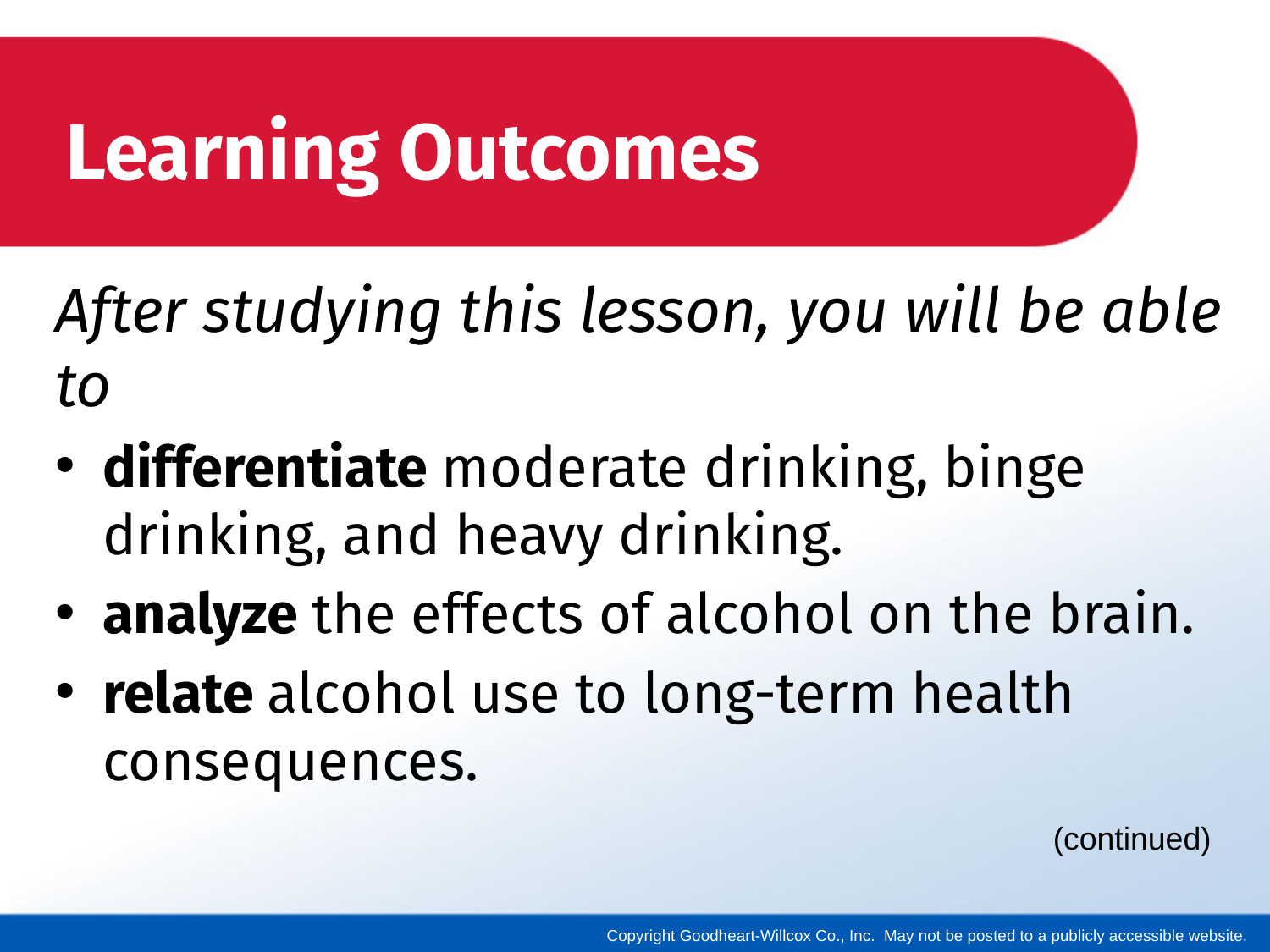

# Learning Outcomes
After studying this lesson, you will be able to
differentiate moderate drinking, binge drinking, and heavy drinking.
analyze the effects of alcohol on the brain.
relate alcohol use to long-term health consequences.
(continued)